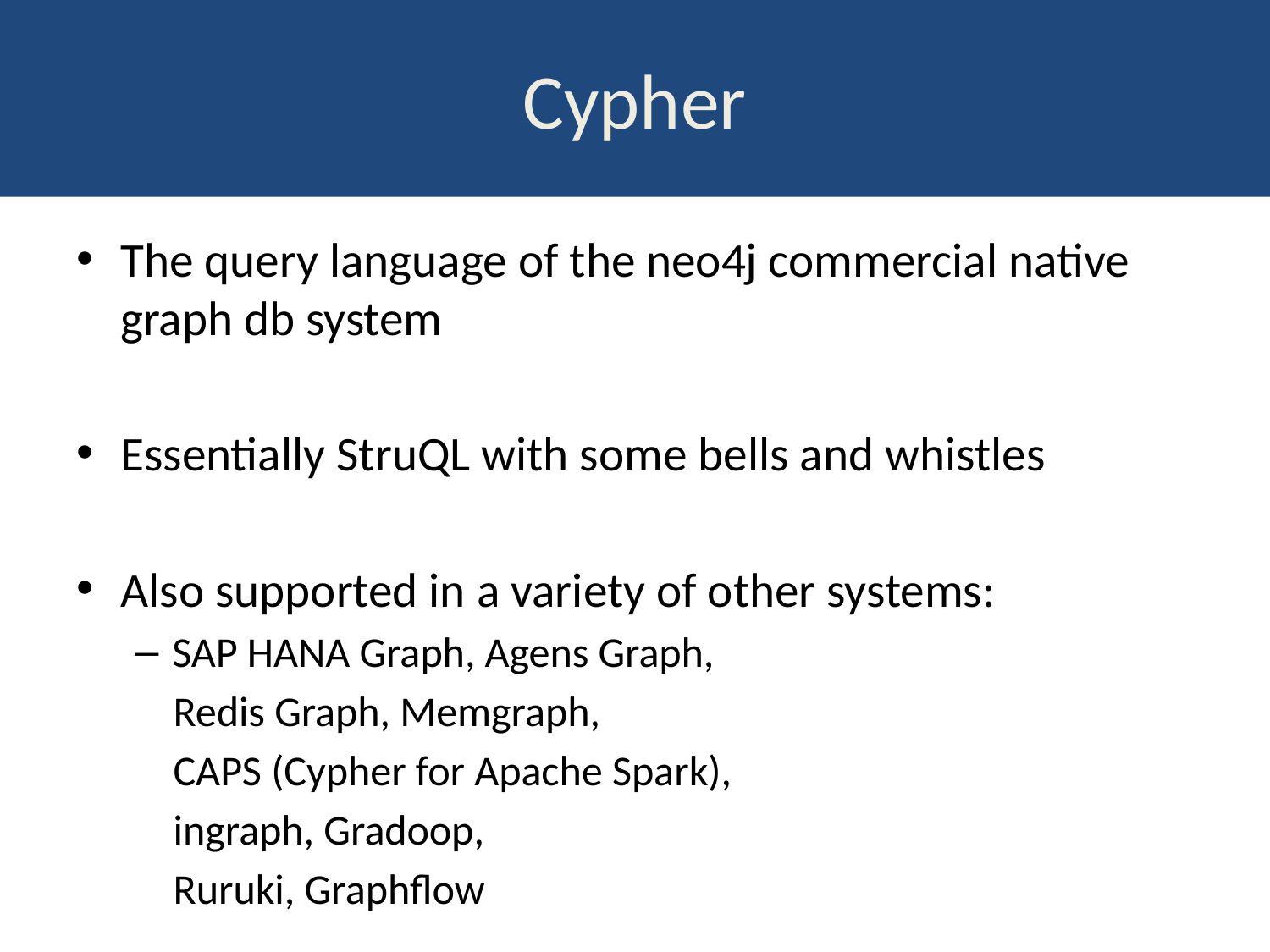

# Cypher
The query language of the neo4j commercial native graph db system

Essentially StruQL with some bells and whistles

Also supported in a variety of other systems:
SAP HANA Graph, Agens Graph,
    Redis Graph, Memgraph,
    CAPS (Cypher for Apache Spark),
    ingraph, Gradoop,
    Ruruki, Graphflow